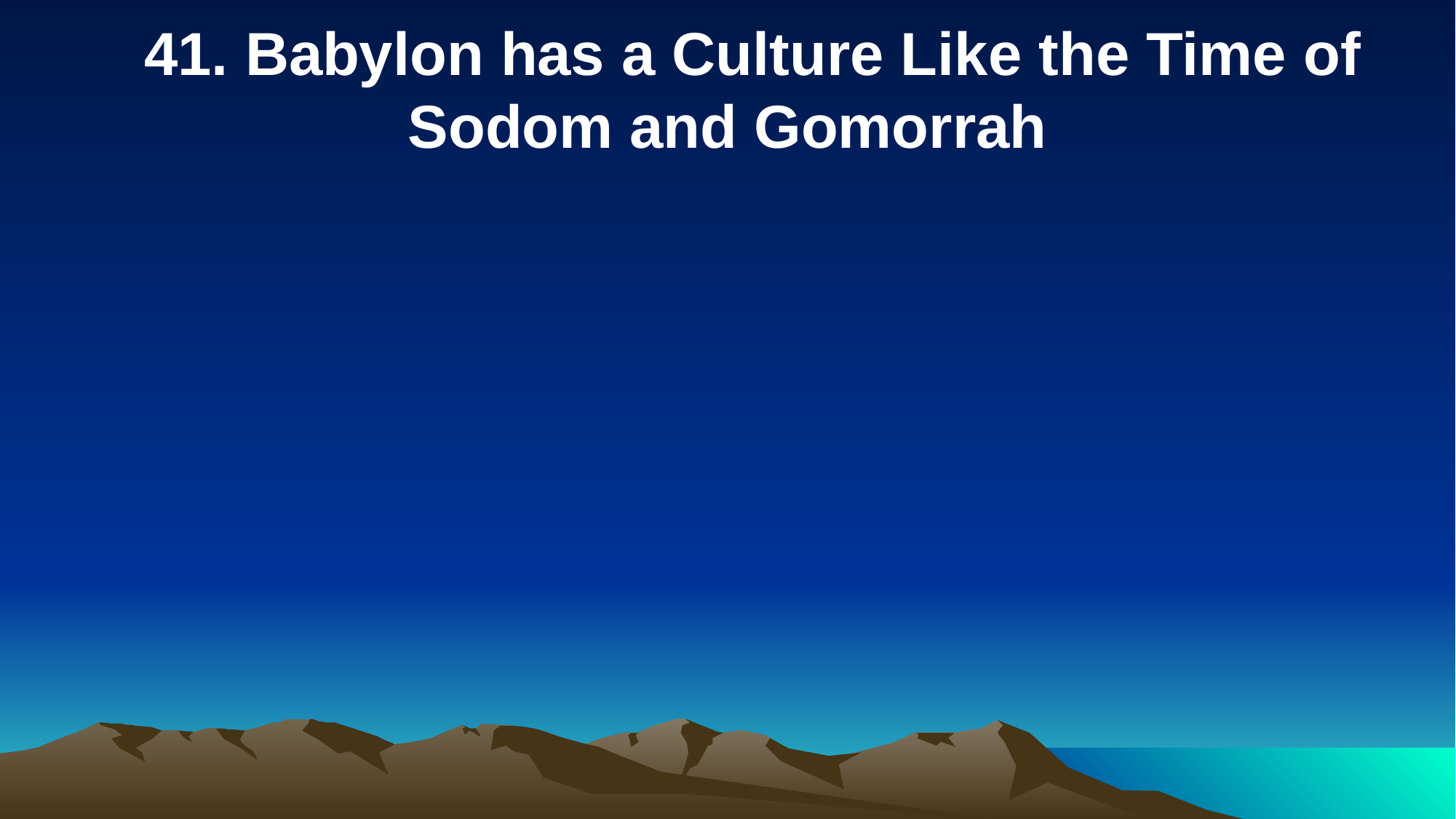

41. Babylon has a Culture Like the Time of Sodom and Gomorrah